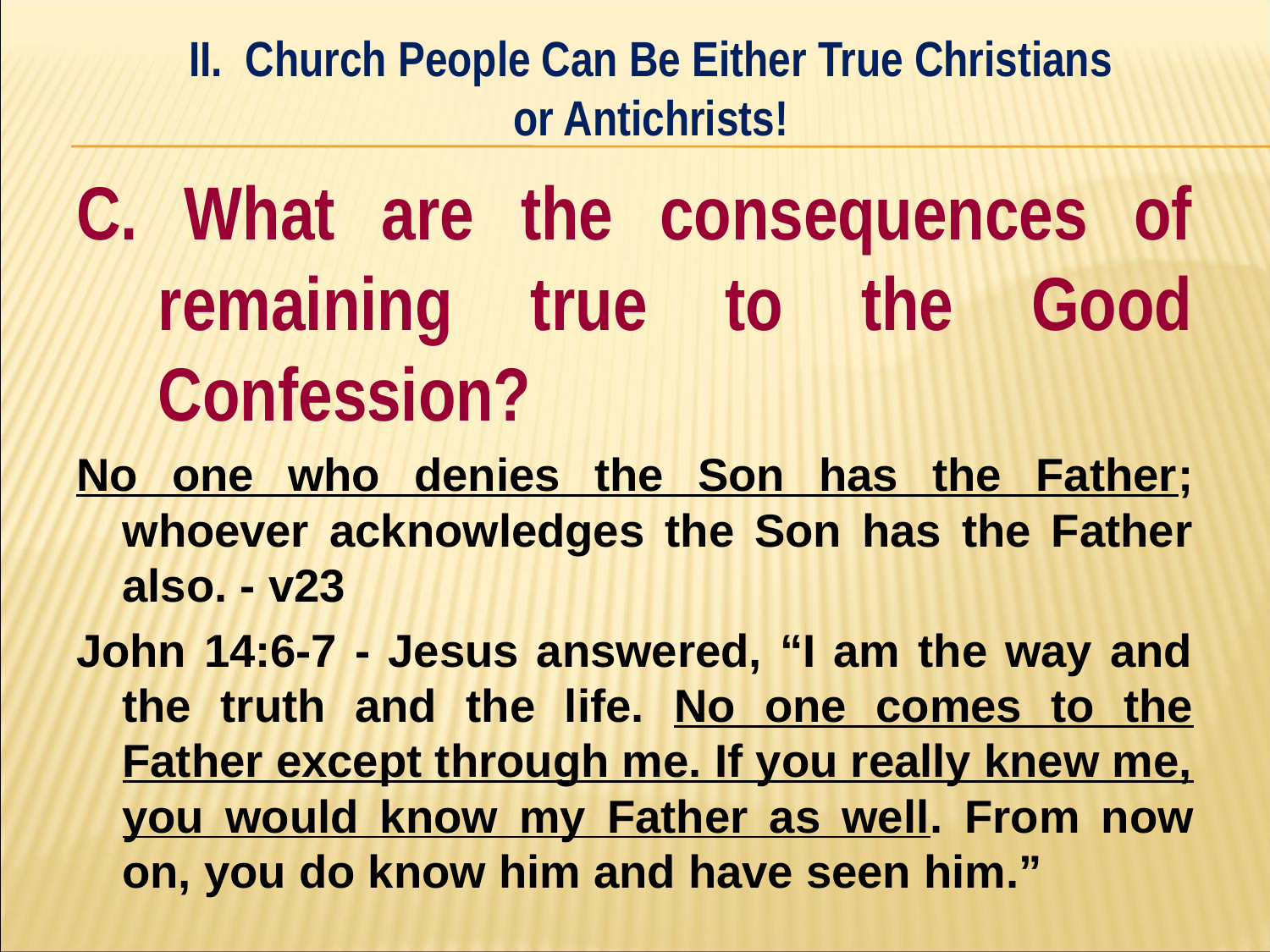

II.  Church People Can Be Either True Christians
or Antichrists!
#
C. What are the consequences of remaining true to the Good Confession?
No one who denies the Son has the Father; whoever acknowledges the Son has the Father also. - v23
John 14:6-7 - Jesus answered, “I am the way and the truth and the life. No one comes to the Father except through me. If you really knew me, you would know my Father as well. From now on, you do know him and have seen him.”